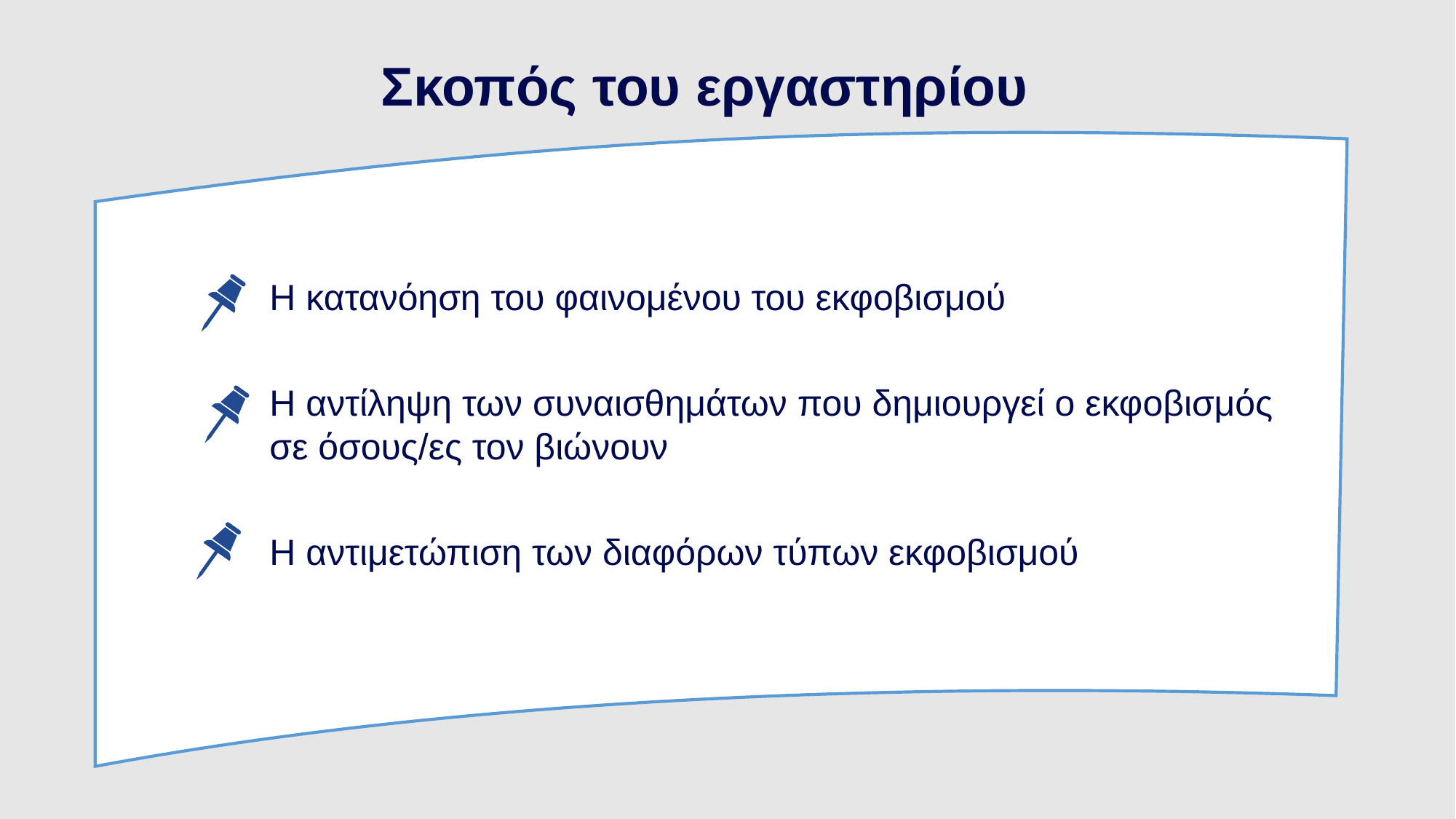

Σκοπός του εργαστηρίου

	Η κατανόηση του φαινομένου του εκφοβισμού

	Η αντίληψη των συναισθημάτων που δημιουργεί ο εκφοβισμός 	σε όσους/ες τον βιώνουν

	Η αντιμετώπιση των διαφόρων τύπων εκφοβισμού